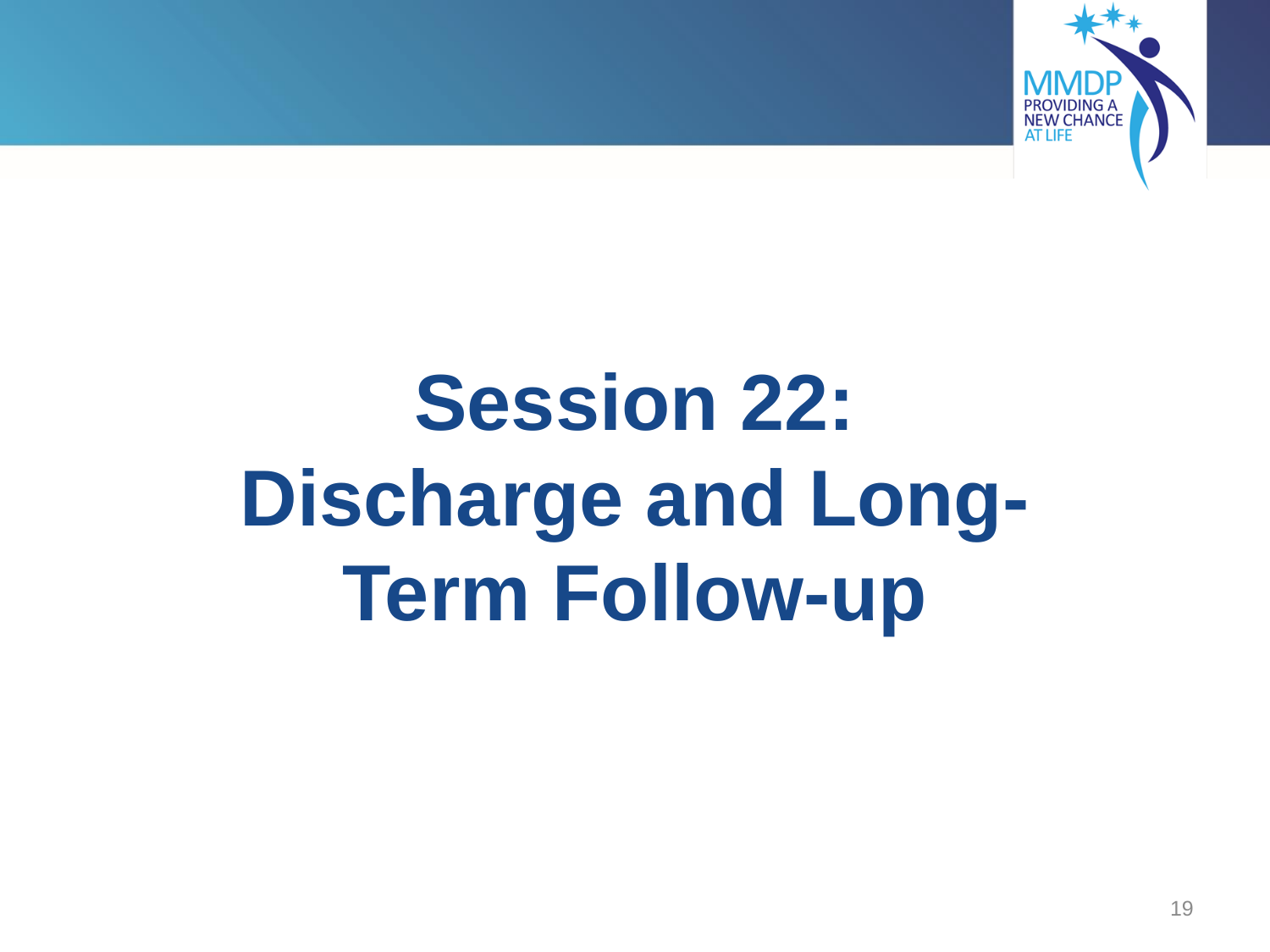

# Session 22: Discharge and Long-Term Follow-up
19